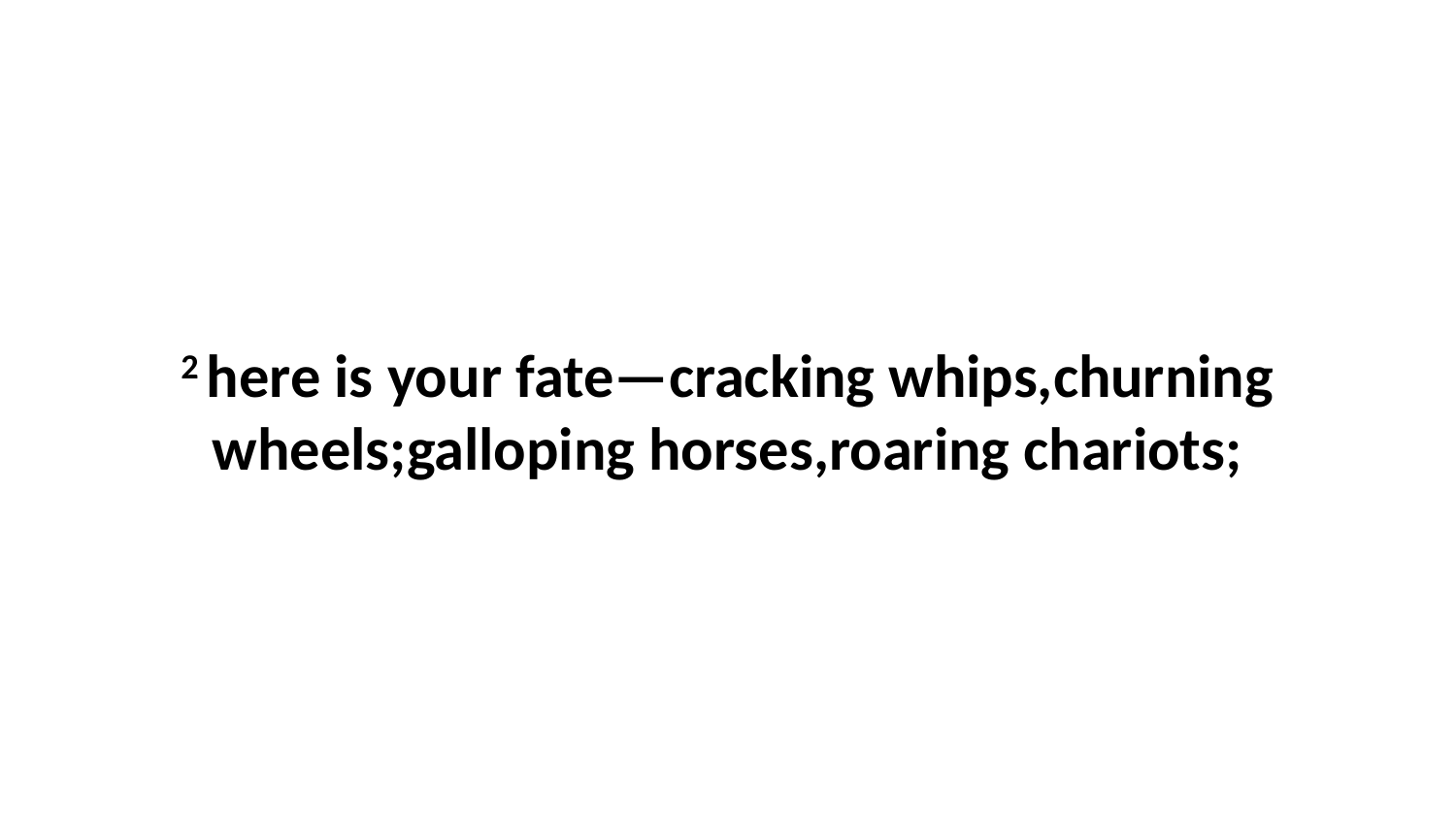

2 here is your fate—cracking whips,churning wheels;galloping horses,roaring chariots;